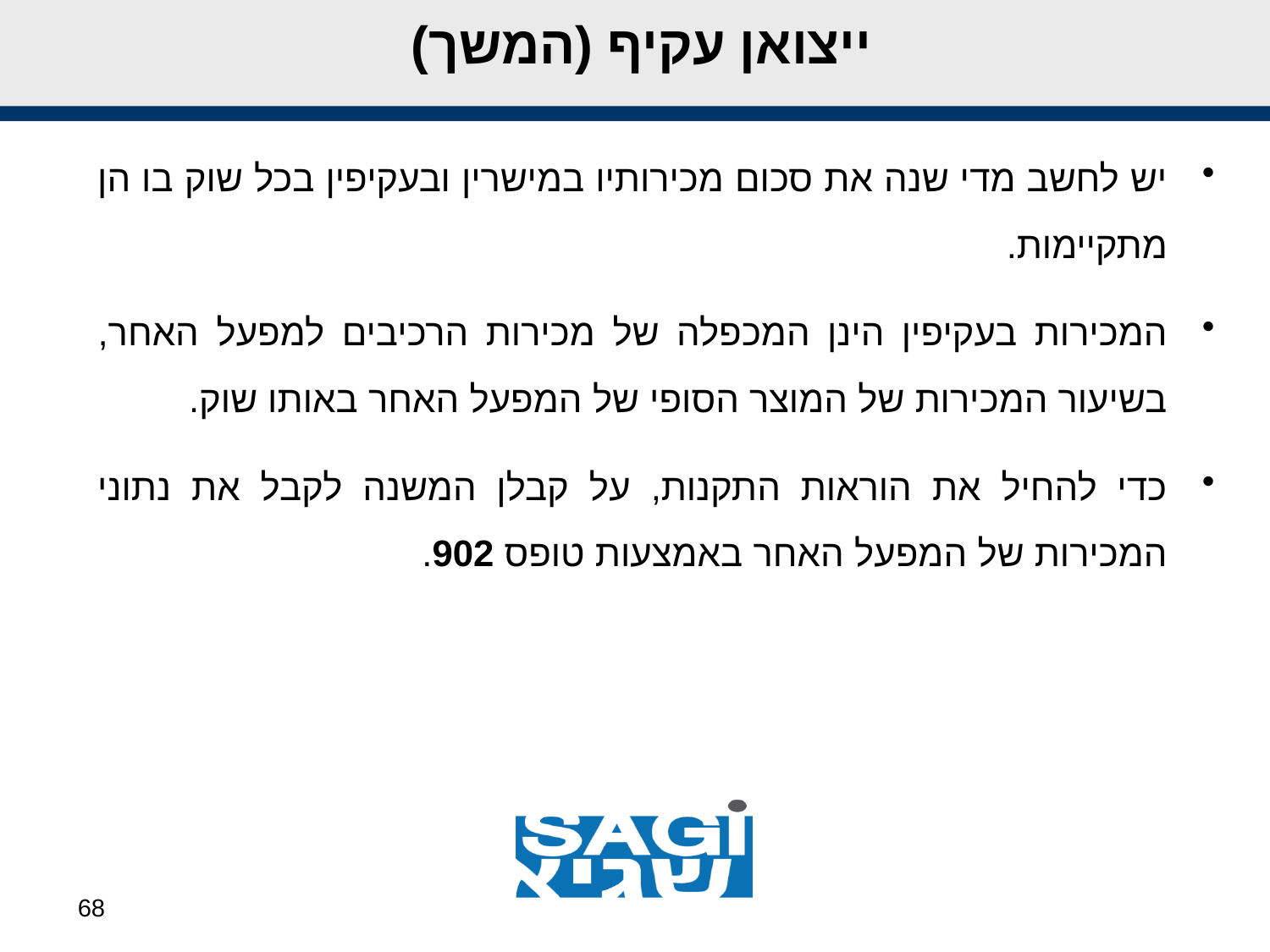

# ייצואן עקיף (המשך)
יש לחשב מדי שנה את סכום מכירותיו במישרין ובעקיפין בכל שוק בו הן מתקיימות.
המכירות בעקיפין הינן המכפלה של מכירות הרכיבים למפעל האחר, בשיעור המכירות של המוצר הסופי של המפעל האחר באותו שוק.
כדי להחיל את הוראות התקנות, על קבלן המשנה לקבל את נתוני המכירות של המפעל האחר באמצעות טופס 902.

68